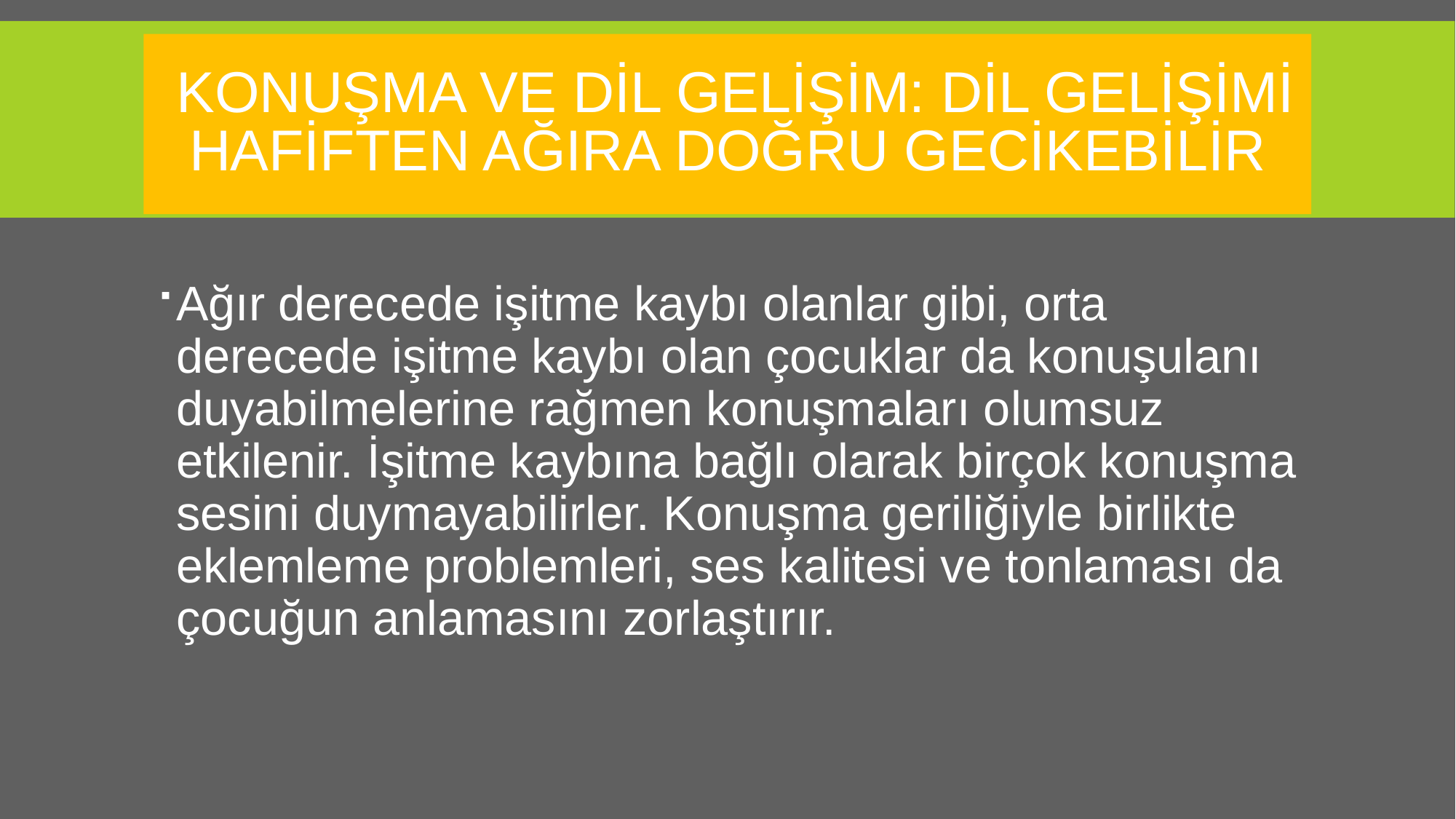

# Konuşma ve Dil Gelişim: Dil gelişimi hafiften ağıra doğru gecikebilir
Ağır derecede işitme kaybı olanlar gibi, orta derecede işitme kaybı olan çocuklar da konuşulanı duyabilmelerine rağmen konuşmaları olumsuz etkilenir. İşitme kaybına bağlı olarak birçok konuşma sesini duymayabilirler. Konuşma geriliğiyle birlikte eklemleme problemleri, ses kalitesi ve tonlaması da çocuğun anlamasını zorlaştırır.